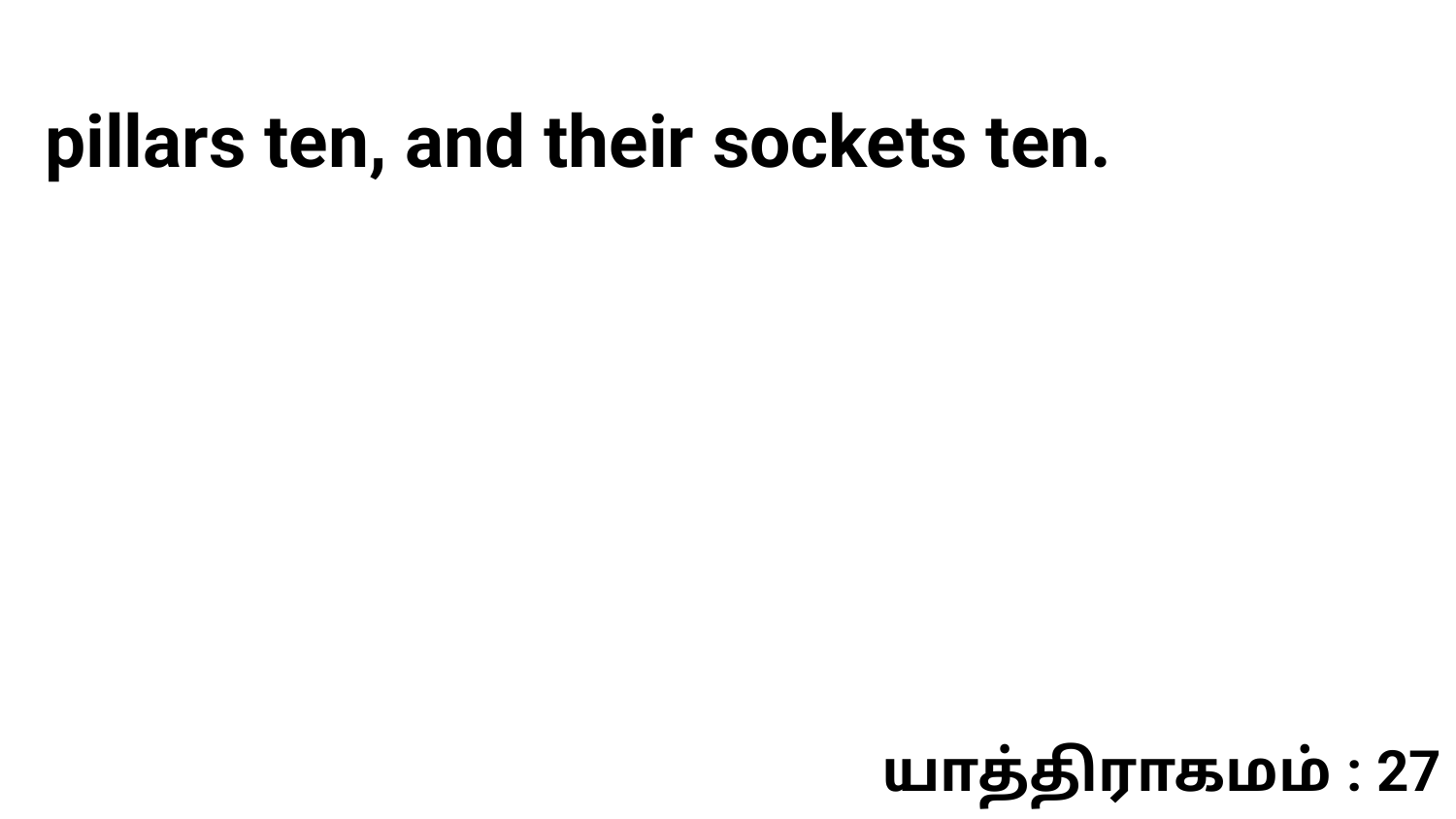

pillars ten, and their sockets ten.
யாத்திராகமம் : 27